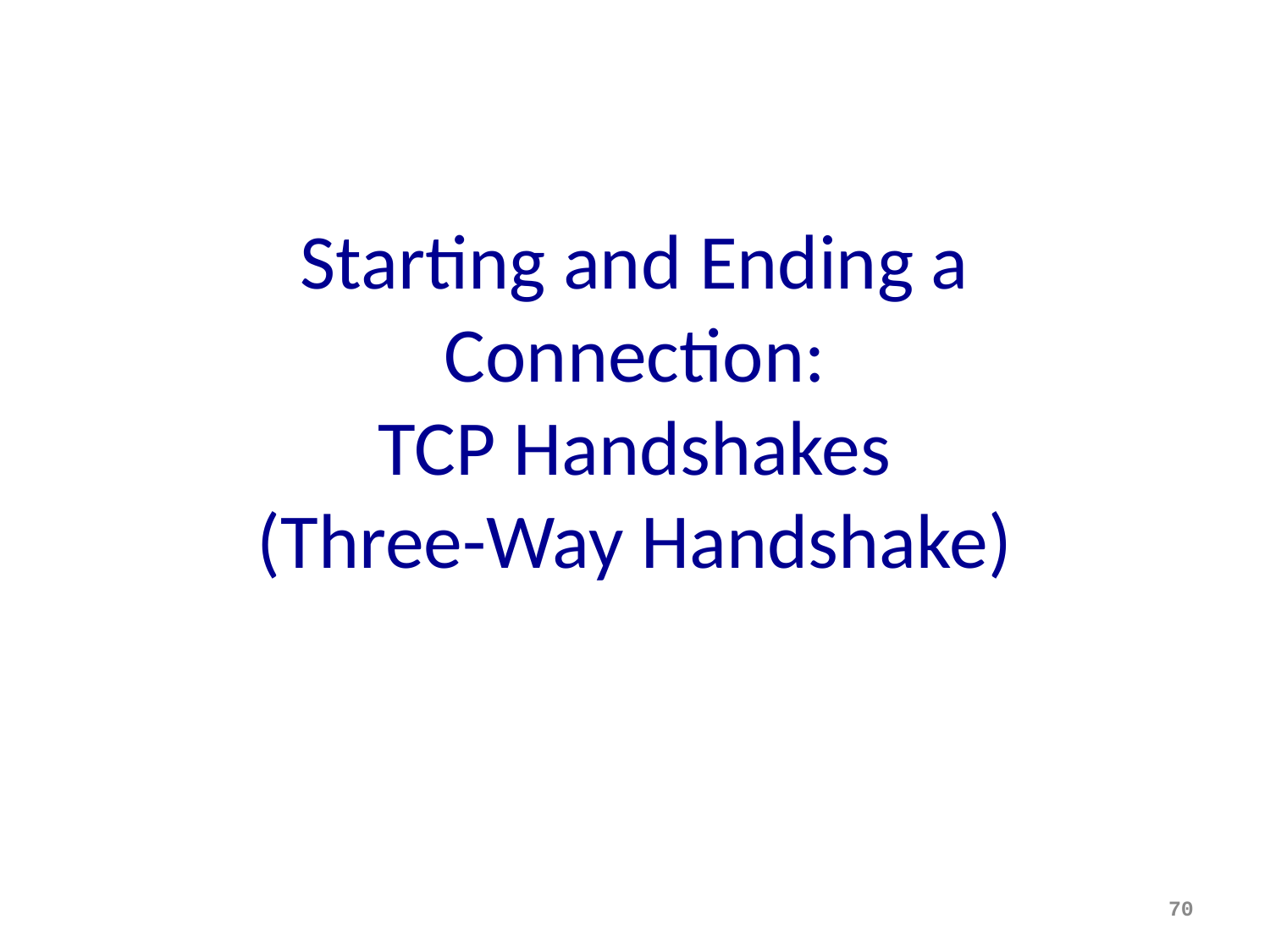

# Starting and Ending a Connection: TCP Handshakes (Three-Way Handshake)
70